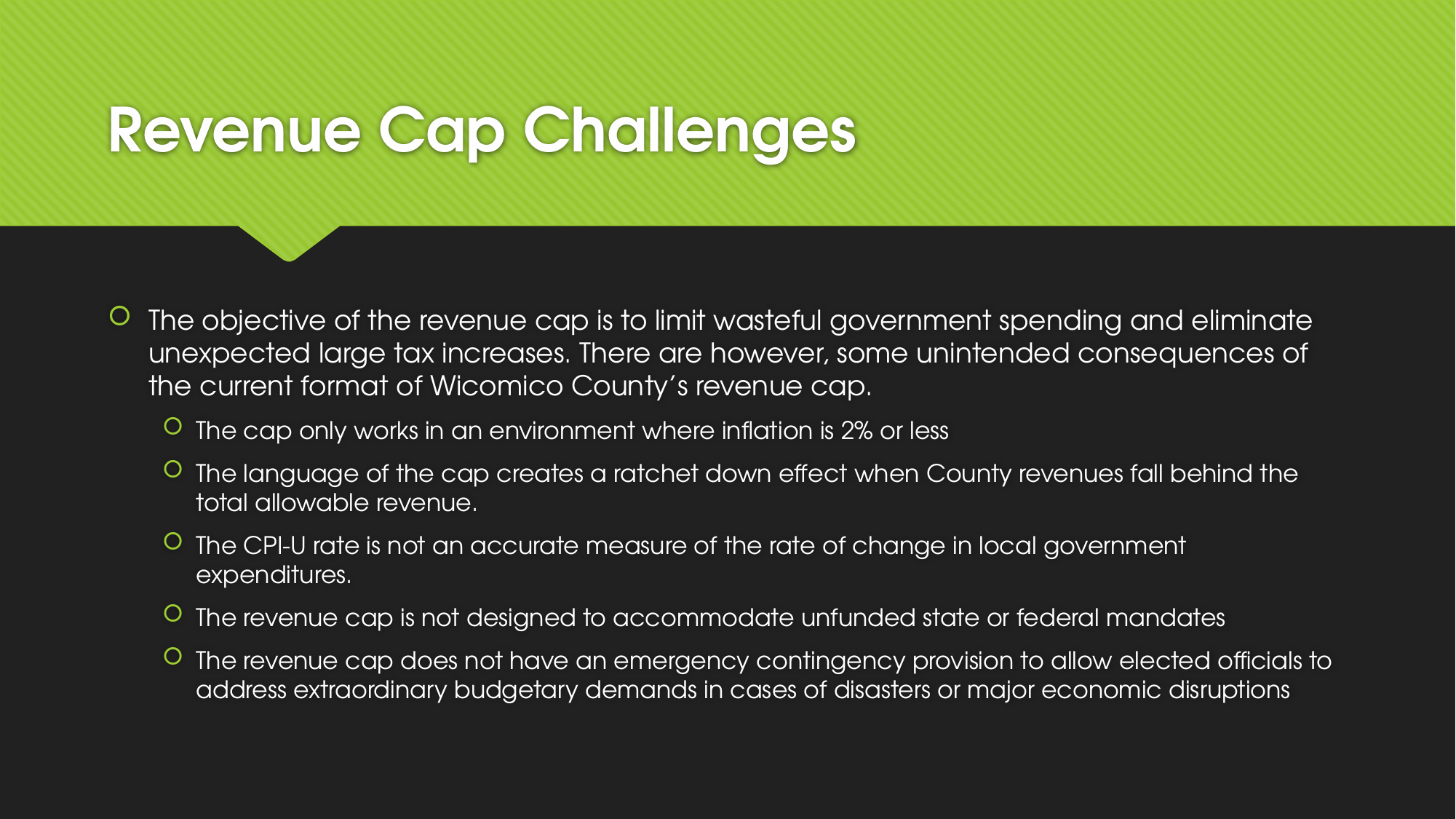

# Revenue Cap Challenges
The objective of the revenue cap is to limit wasteful government spending and eliminate unexpected large tax increases. There are however, some unintended consequences of the current format of Wicomico County’s revenue cap.
The cap only works in an environment where inflation is 2% or less
The language of the cap creates a ratchet down effect when County revenues fall behind the total allowable revenue.
The CPI-U rate is not an accurate measure of the rate of change in local government expenditures.
The revenue cap is not designed to accommodate unfunded state or federal mandates
The revenue cap does not have an emergency contingency provision to allow elected officials to address extraordinary budgetary demands in cases of disasters or major economic disruptions